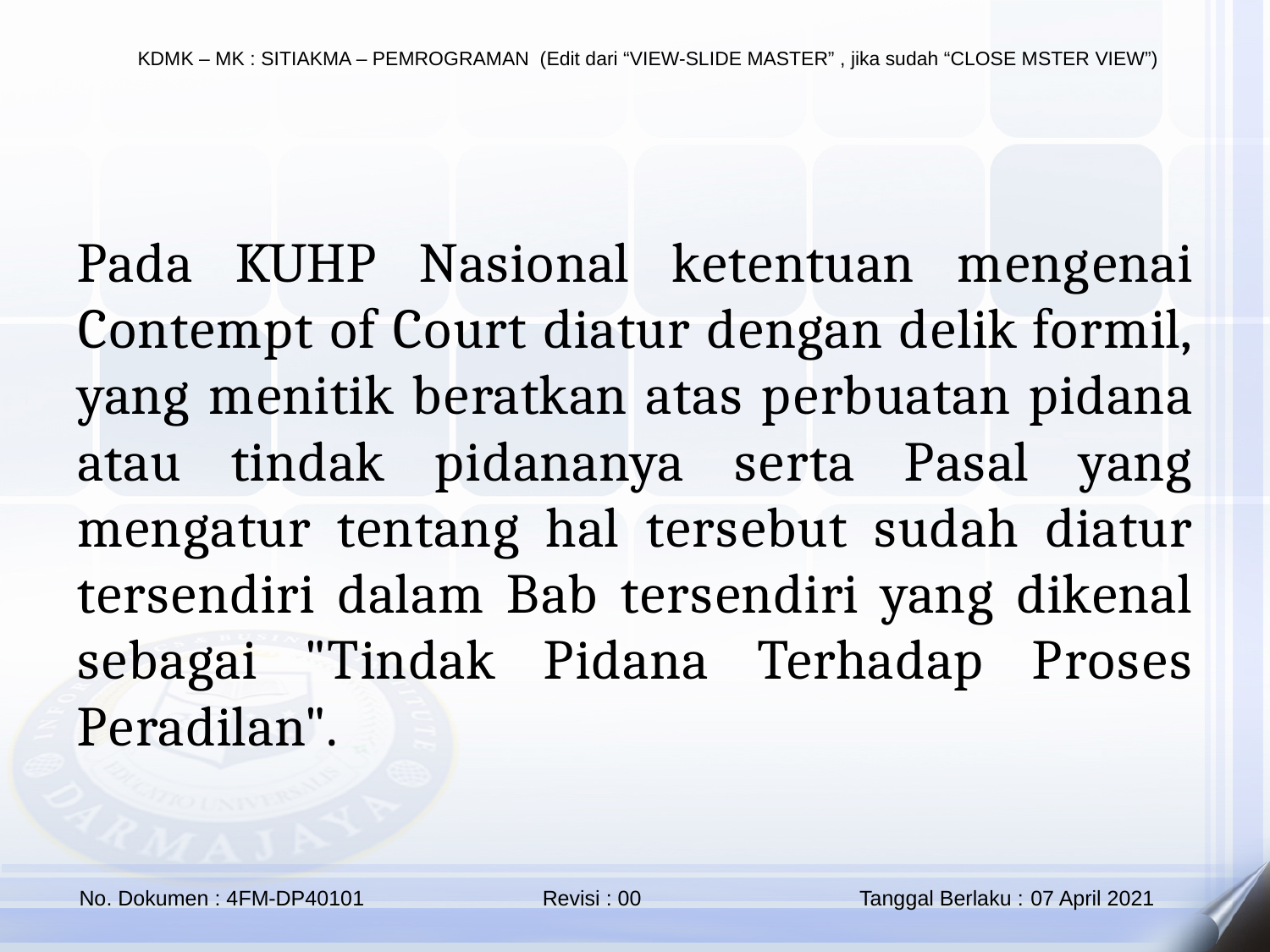

Pada KUHP Nasional ketentuan mengenai Contempt of Court diatur dengan delik formil, yang menitik beratkan atas perbuatan pidana atau tindak pidananya serta Pasal yang mengatur tentang hal tersebut sudah diatur tersendiri dalam Bab tersendiri yang dikenal sebagai "Tindak Pidana Terhadap Proses Peradilan".